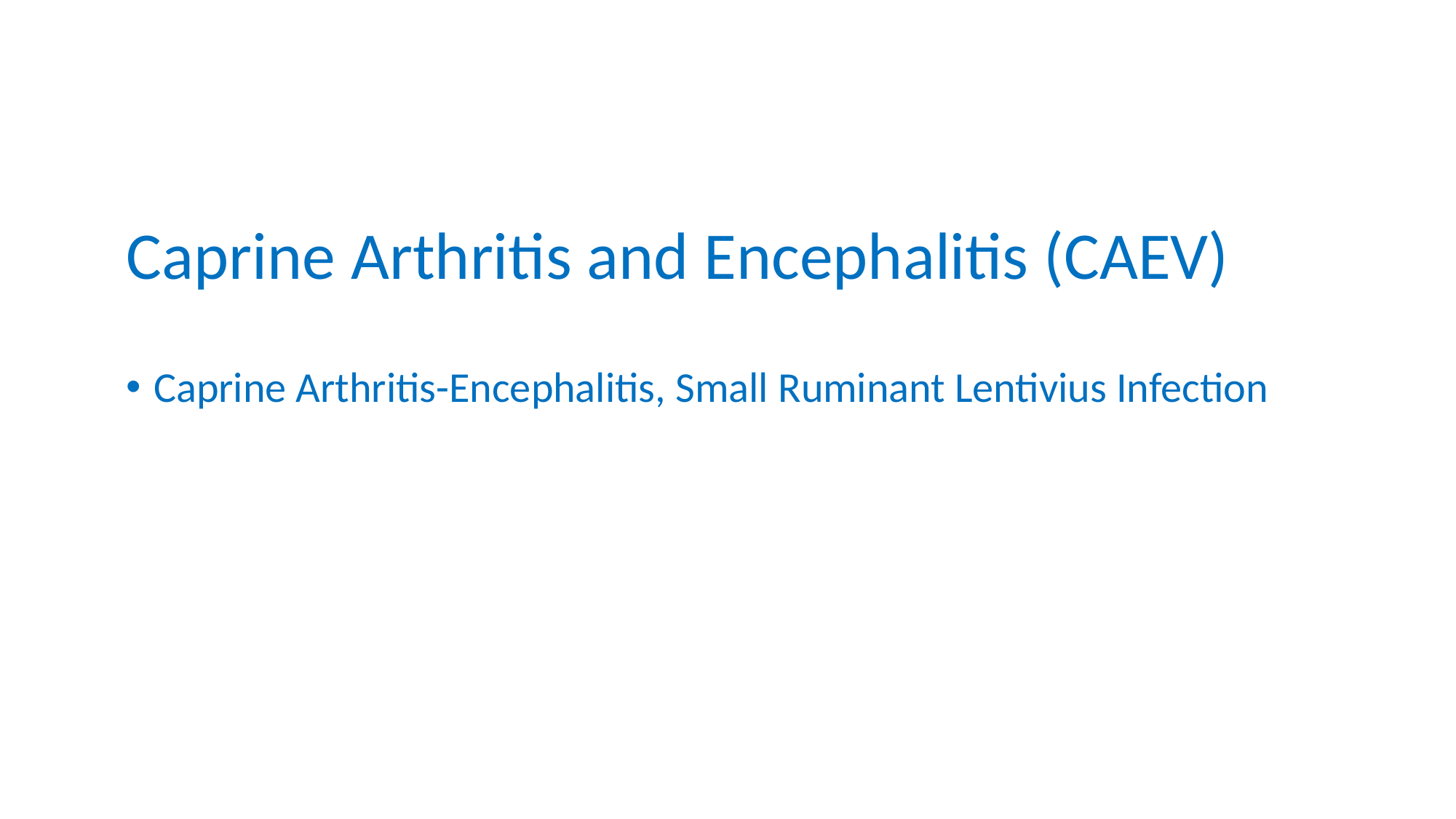

# Caprine Arthritis and Encephalitis (CAEV)
Caprine Arthritis-Encephalitis, Small Ruminant Lentivius Infection